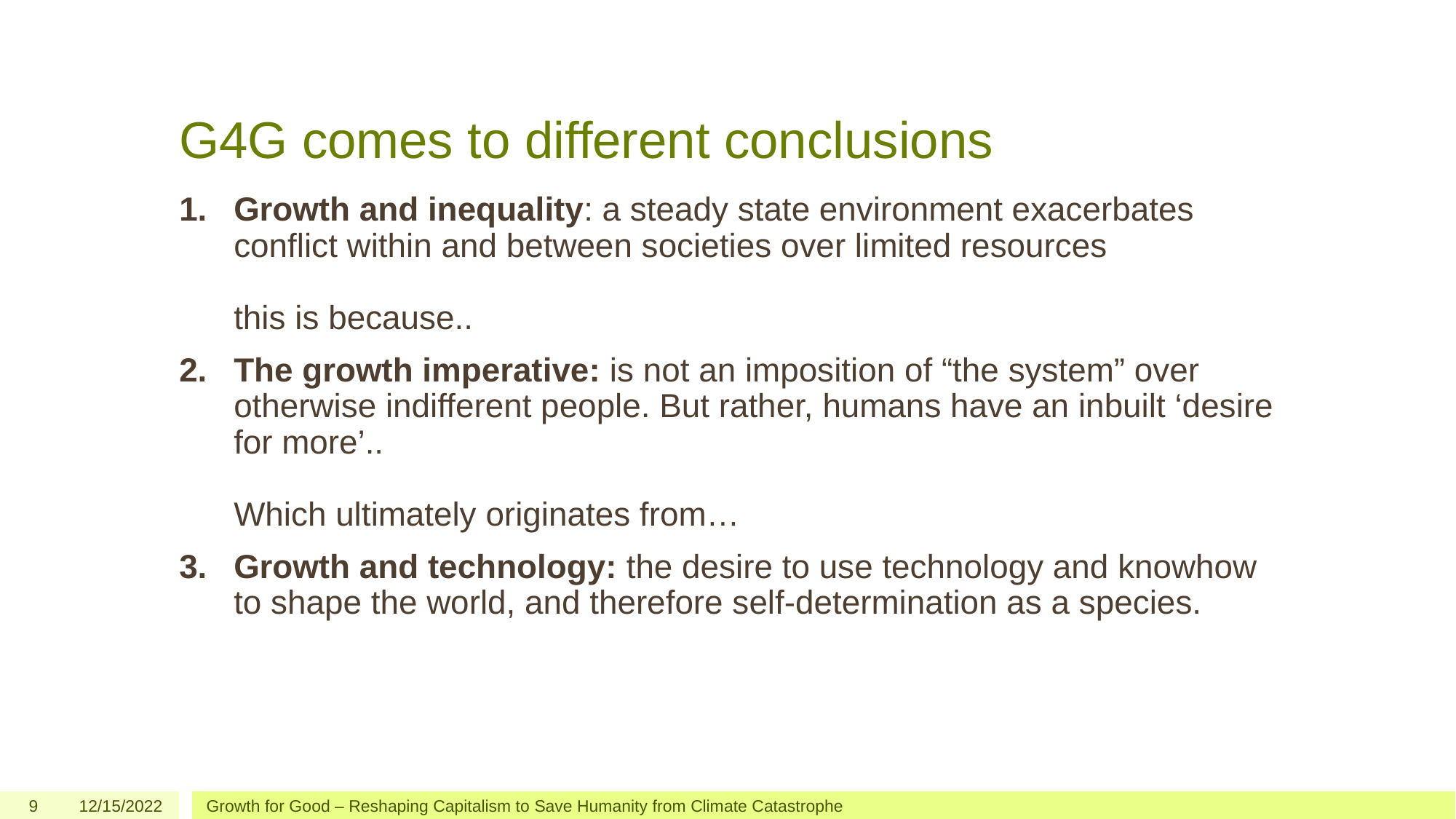

# G4G comes to different conclusions
Growth and inequality: a steady state environment exacerbates conflict within and between societies over limited resources
this is because..
The growth imperative: is not an imposition of “the system” over otherwise indifferent people. But rather, humans have an inbuilt ‘desire for more’..
Which ultimately originates from…
Growth and technology: the desire to use technology and knowhow to shape the world, and therefore self-determination as a species.

9
12/15/2022
Growth for Good – Reshaping Capitalism to Save Humanity from Climate Catastrophe